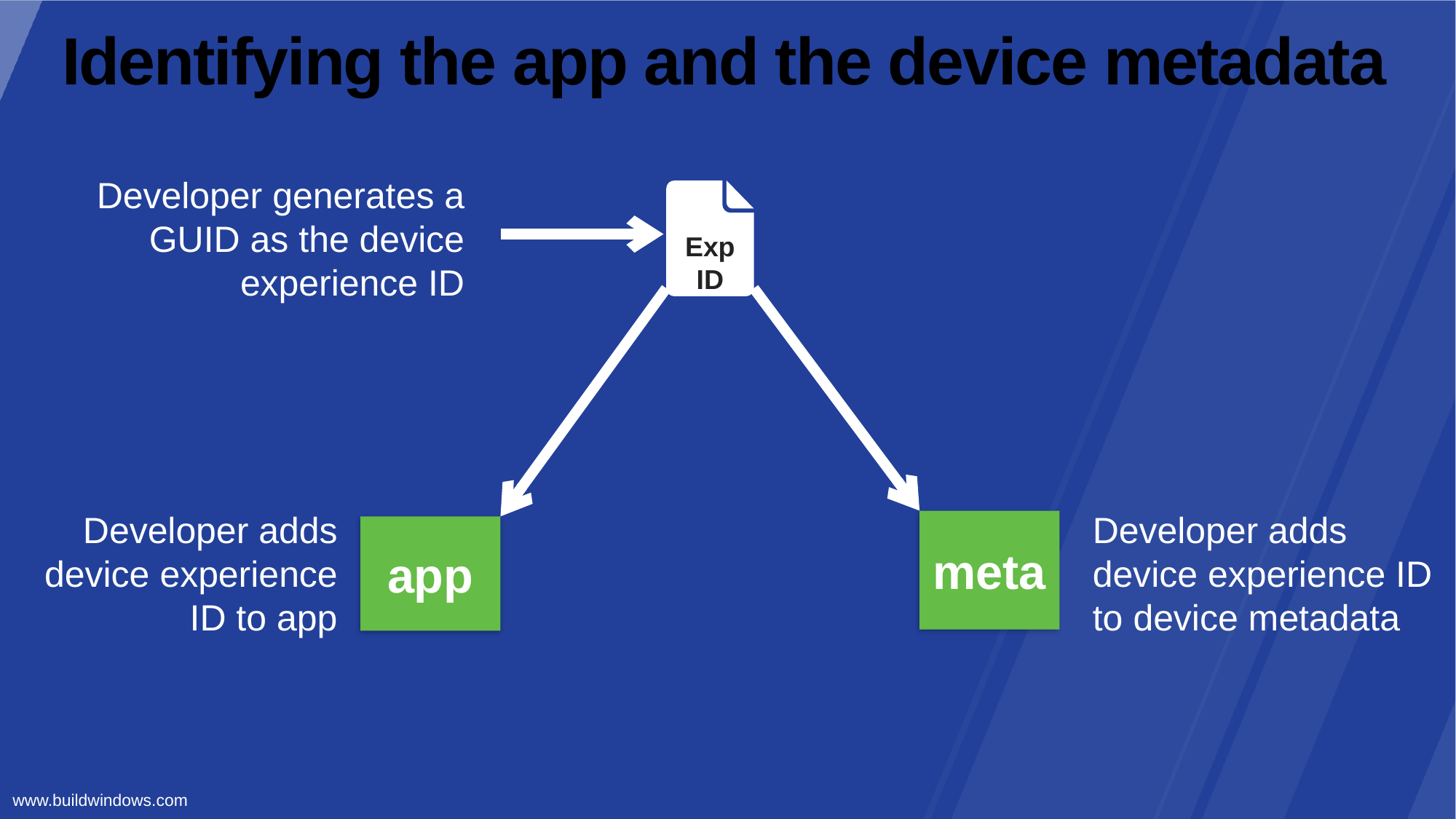

# Identifying the app and the device metadata
Developer generates a GUID as the device experience ID

Exp
ID

Developer adds device experience ID to app
Developer adds device experience ID to device metadata
meta
app